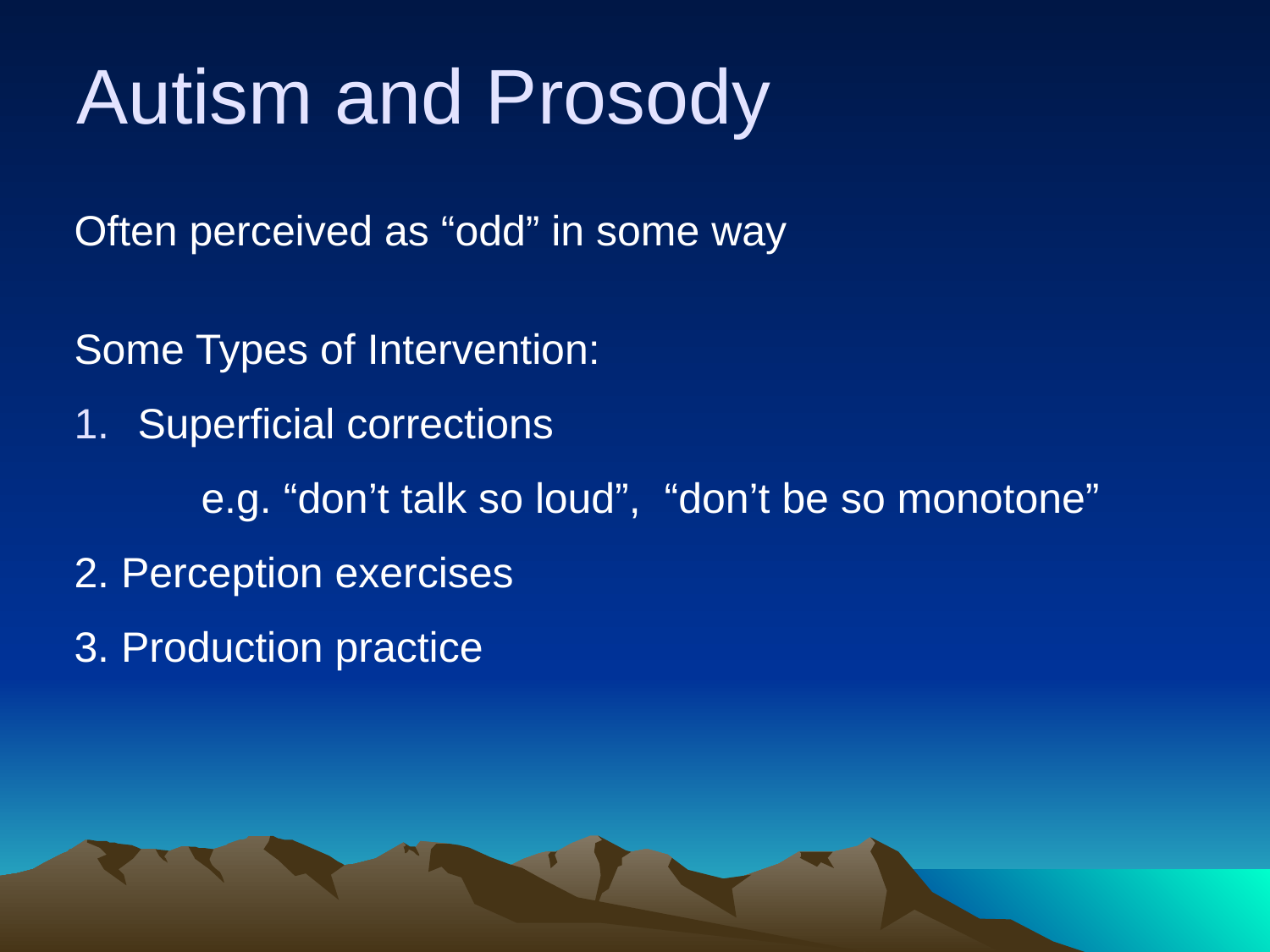

# Autism and Prosody
Often perceived as “odd” in some way

Some Types of Intervention:
Superficial corrections
	e.g. “don’t talk so loud”,  “don’t be so monotone”
2. Perception exercises
3. Production practice